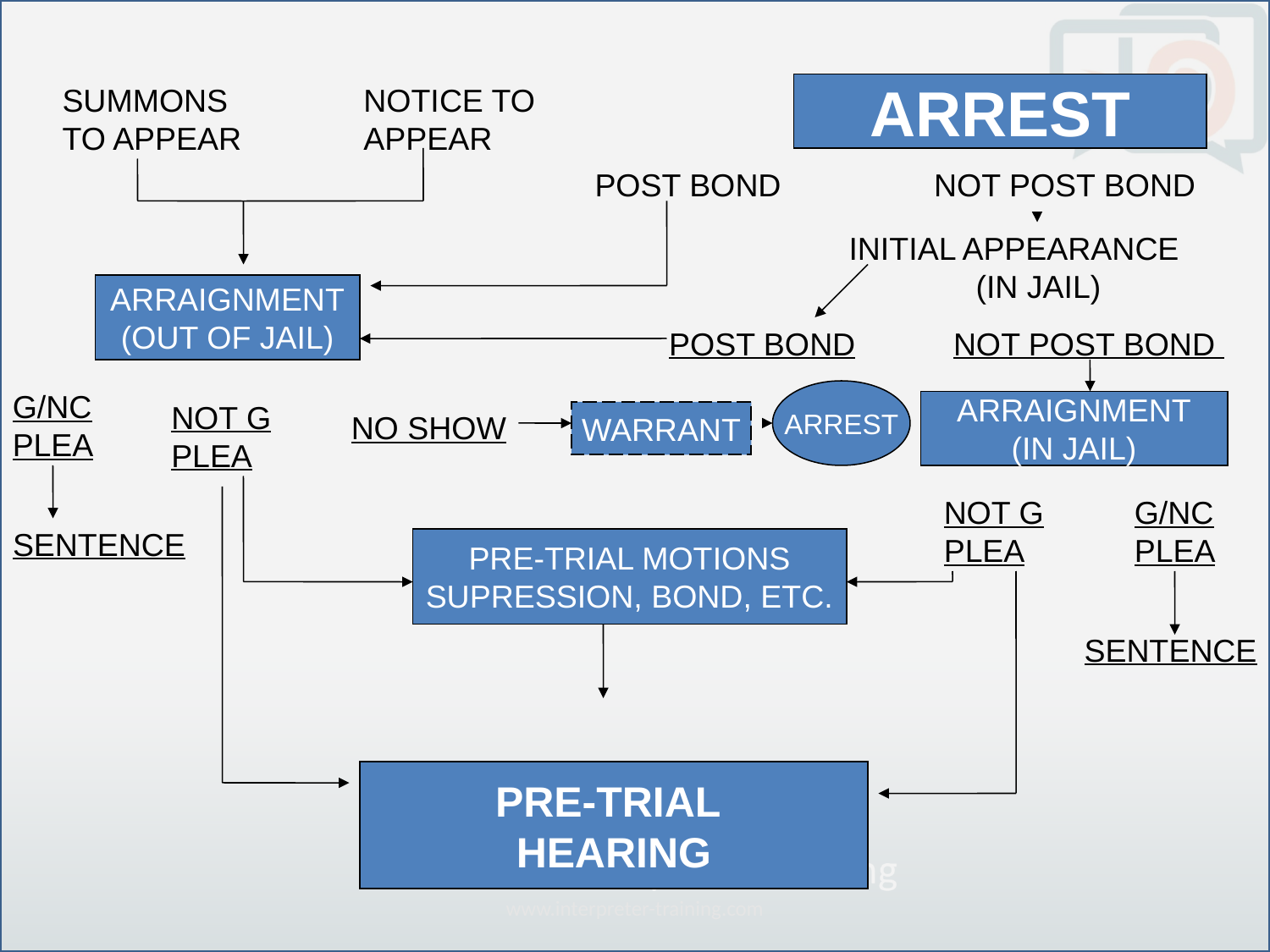

NOTICE TO
APPEAR
ARREST
ARREST
SUMMONS
TO APPEAR

POST BOND
NOT POST BOND

INITIAL APPEARANCE
	(IN JAIL)

ARRAIGNMENT
(OUT OF JAIL)

POST BOND           NOT POST BOND

G/NC
PLEA
ARREST
NOT G
PLEA
ARRAIGNMENT
(IN JAIL)
NO SHOW
WARRANT

NOT G
PLEA
G/NC
PLEA
SENTENCE

PRE-TRIAL MOTIONS
SUPRESSION, BOND, ETC.

SENTENCE
PRE-TRIAL
HEARING

www.interpreter-training.com